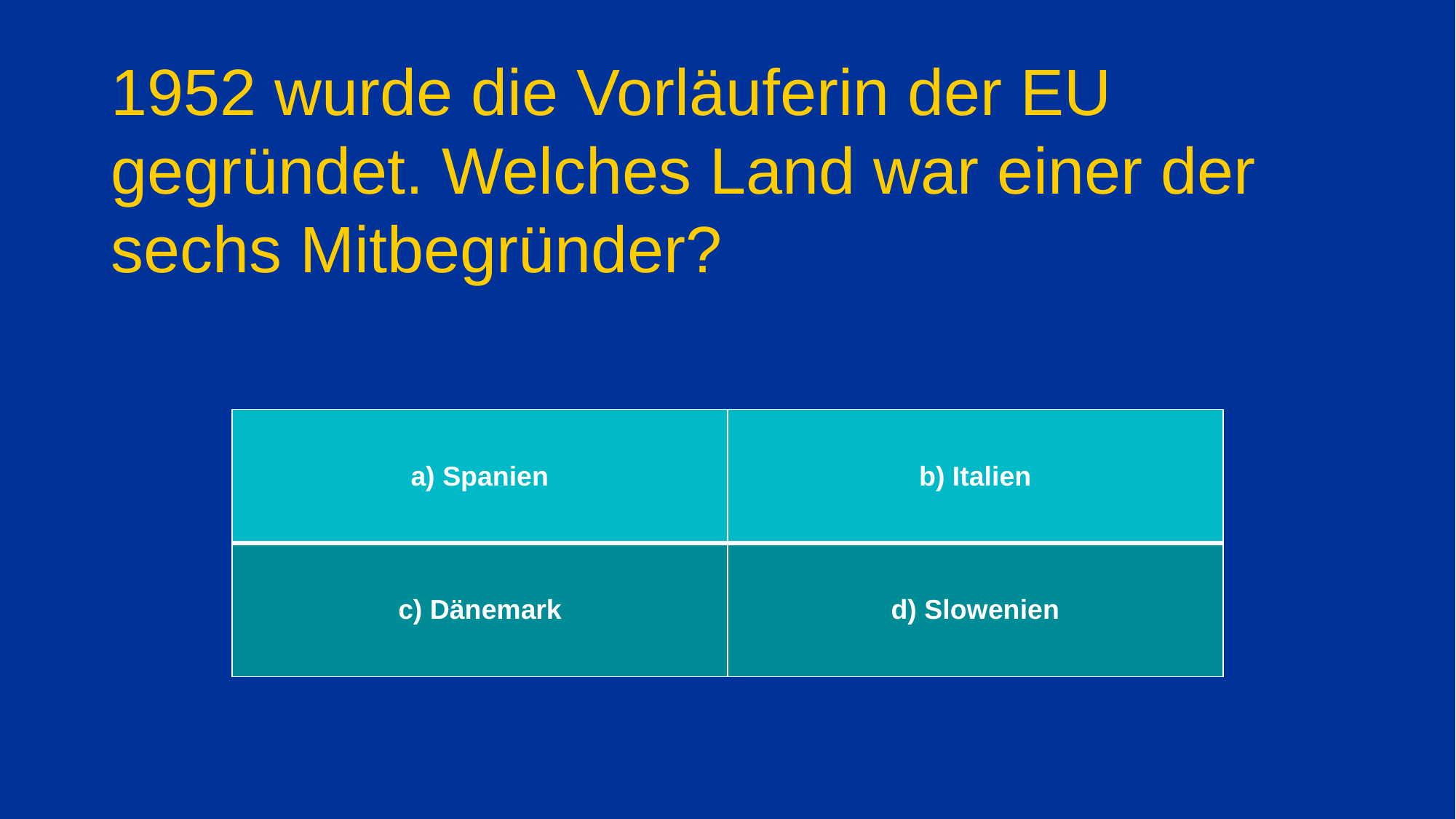

# 1952 wurde die Vorläuferin der EU gegründet. Welches Land war einer der sechs Mitbegründer?
| a) Spanien | b) Italien |
| --- | --- |
| c) Dänemark | d) Slowenien |